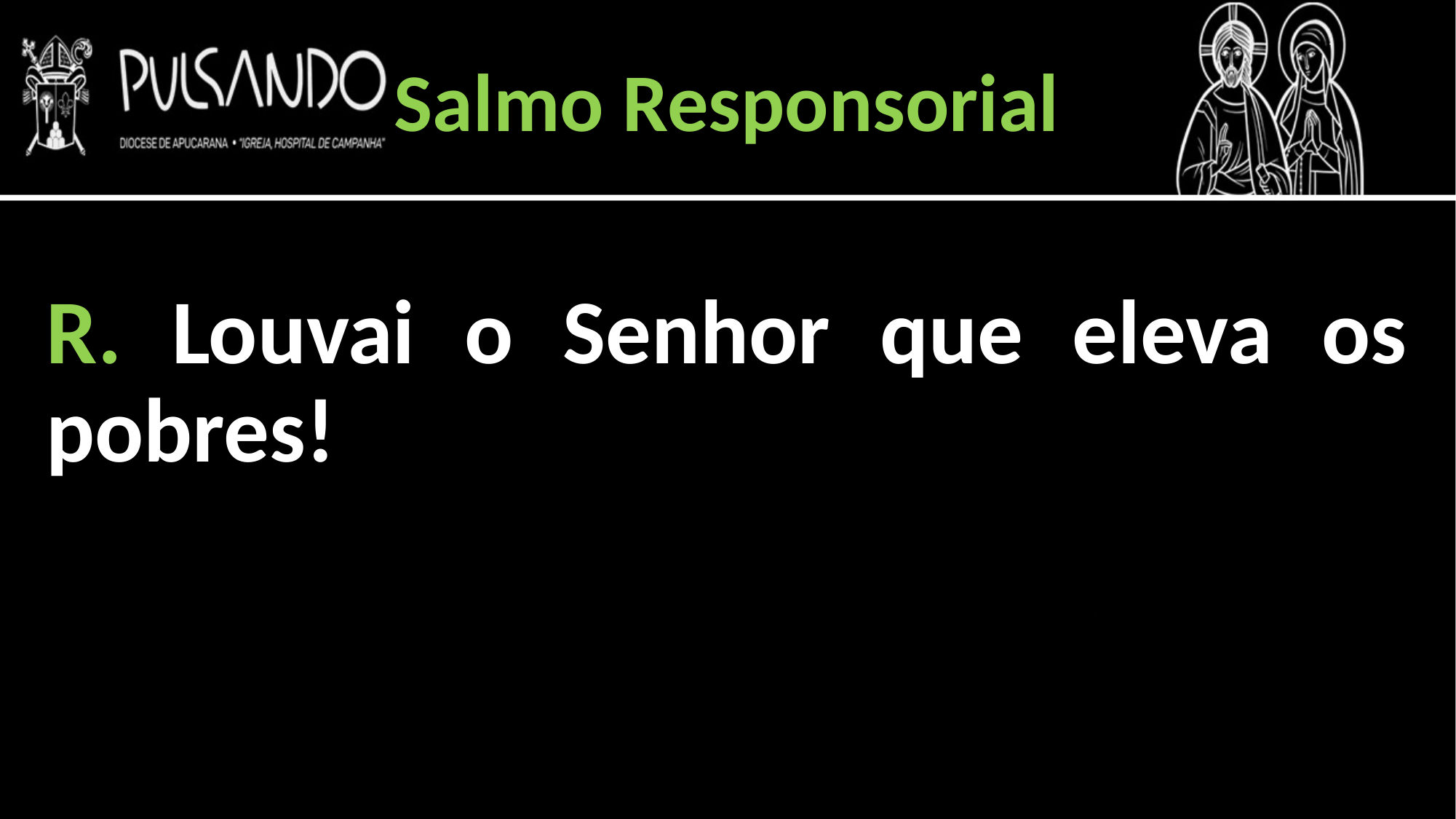

Salmo Responsorial

R. Louvai o Senhor que eleva os pobres!